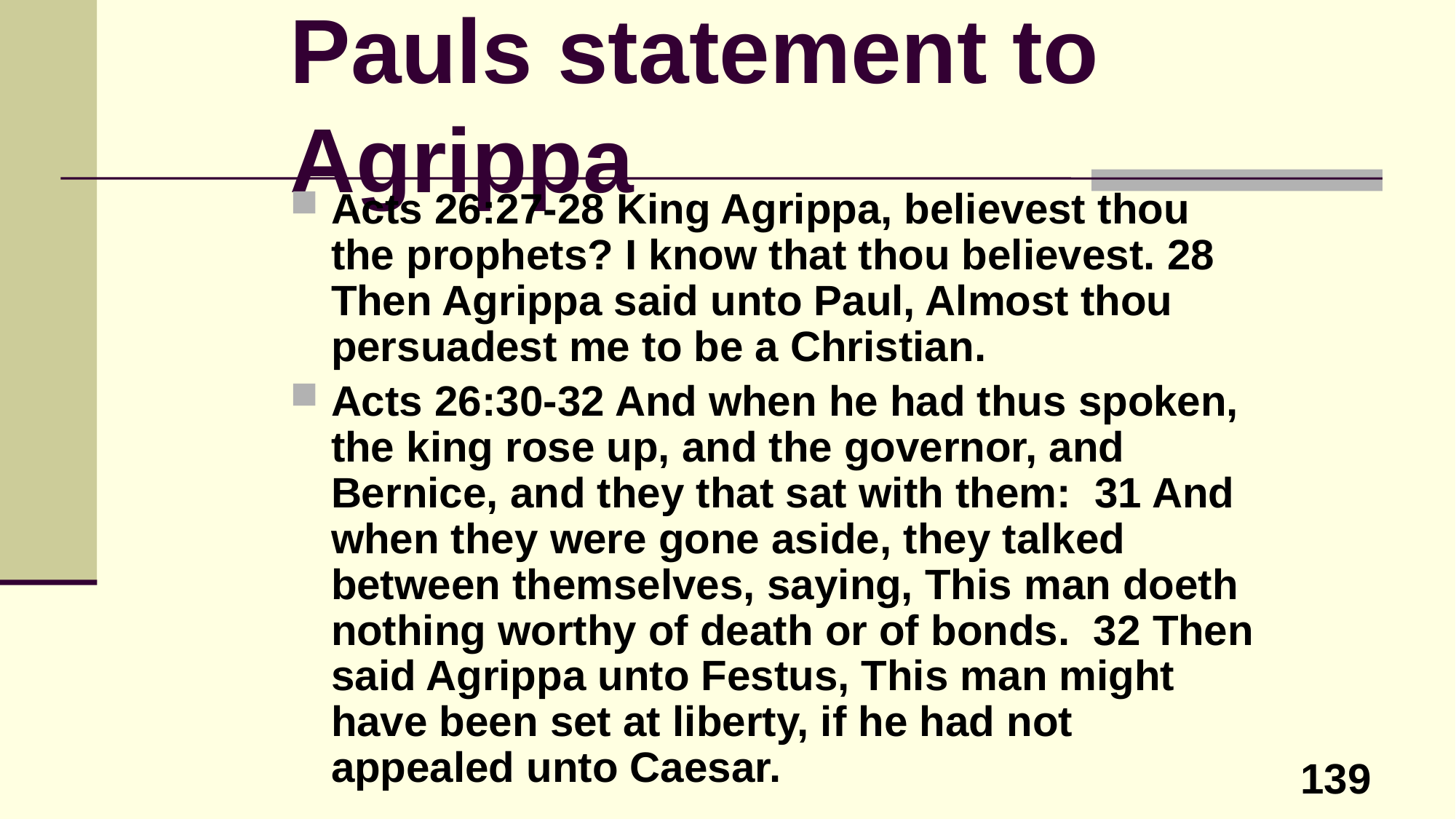

# Pauls statement to Agrippa
Acts 26:27-28 King Agrippa, believest thou the prophets? I know that thou believest. 28 Then Agrippa said unto Paul, Almost thou persuadest me to be a Christian.
Acts 26:30-32 And when he had thus spoken, the king rose up, and the governor, and Bernice, and they that sat with them:  31 And when they were gone aside, they talked between themselves, saying, This man doeth nothing worthy of death or of bonds.  32 Then said Agrippa unto Festus, This man might have been set at liberty, if he had not appealed unto Caesar.

139